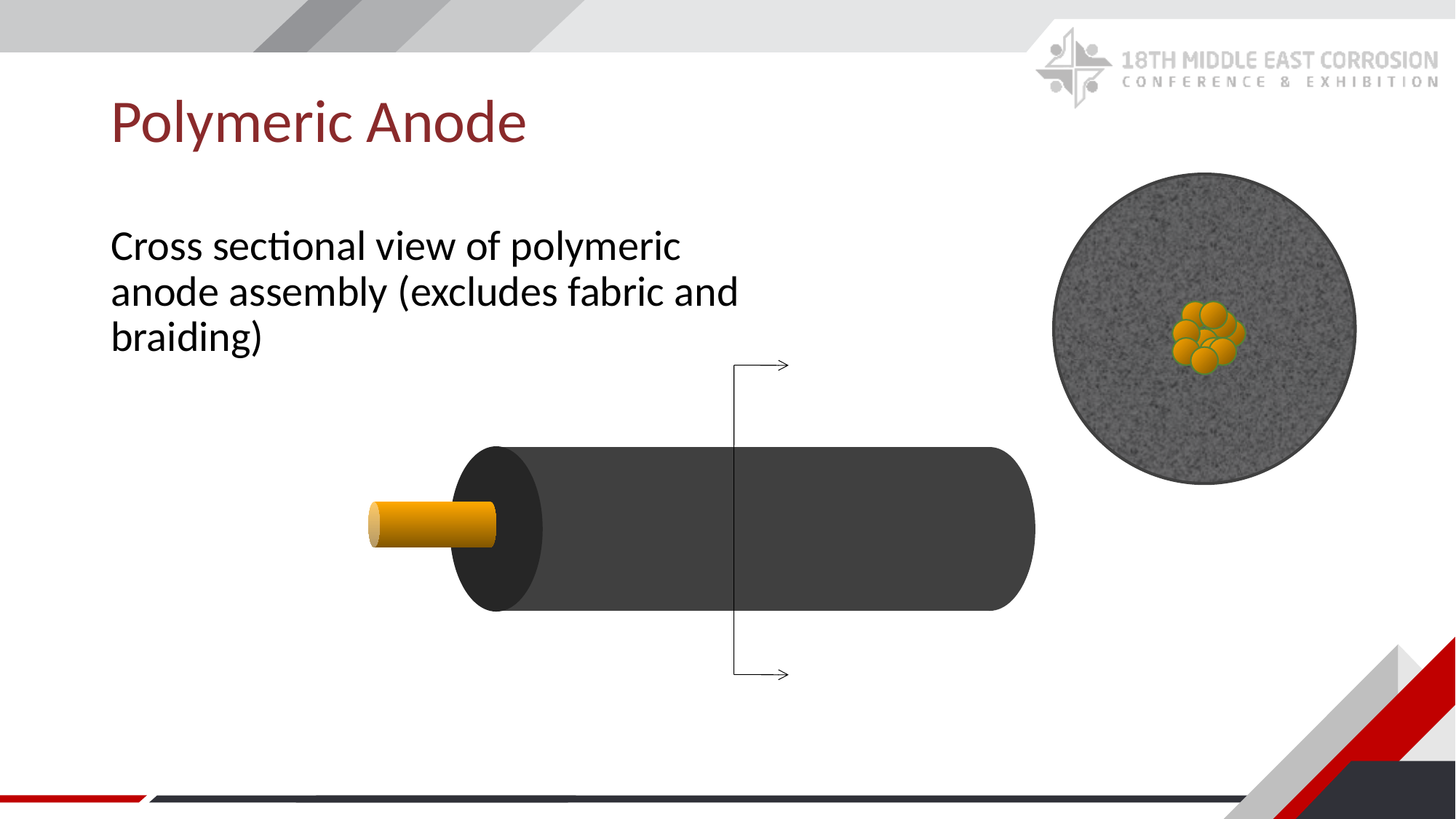

# Polymeric Anode

Cross sectional view of polymeric anode assembly (excludes fabric and braiding)